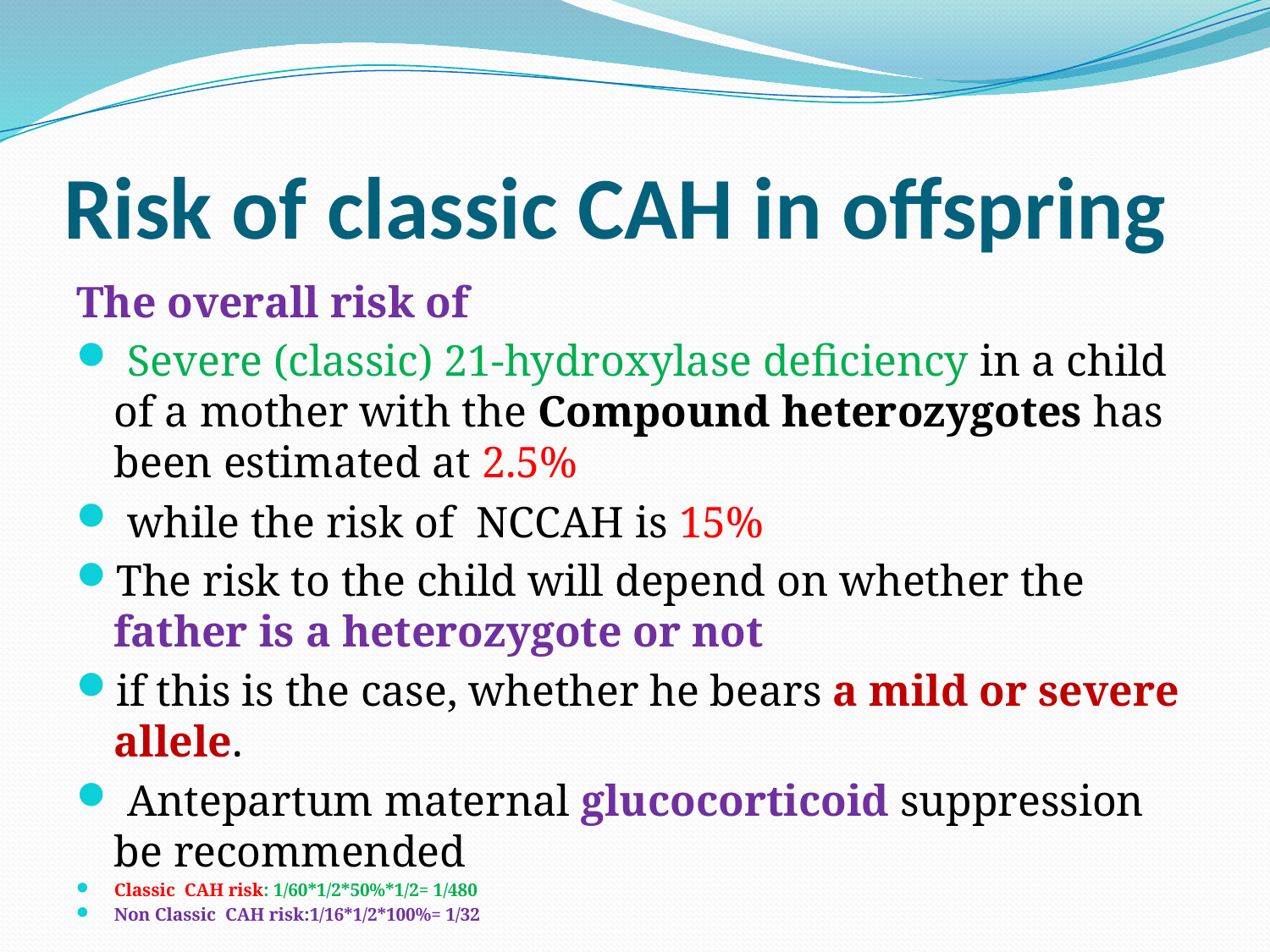

# Risk of classic CAH in offspring
The overall risk of
 Severe (classic) 21-hydroxylase deficiency in a child of a mother with the Compound heterozygotes has been estimated at 2.5%
 while the risk of  NCCAH is 15%
The risk to the child will depend on whether the father is a heterozygote or not
if this is the case, whether he bears a mild or severe allele.
 Antepartum maternal glucocorticoid suppression be recommended
Classic  CAH risk: 1/60*1/2*50%*1/2= 1/480
Non Classic  CAH risk:1/16*1/2*100%= 1/32